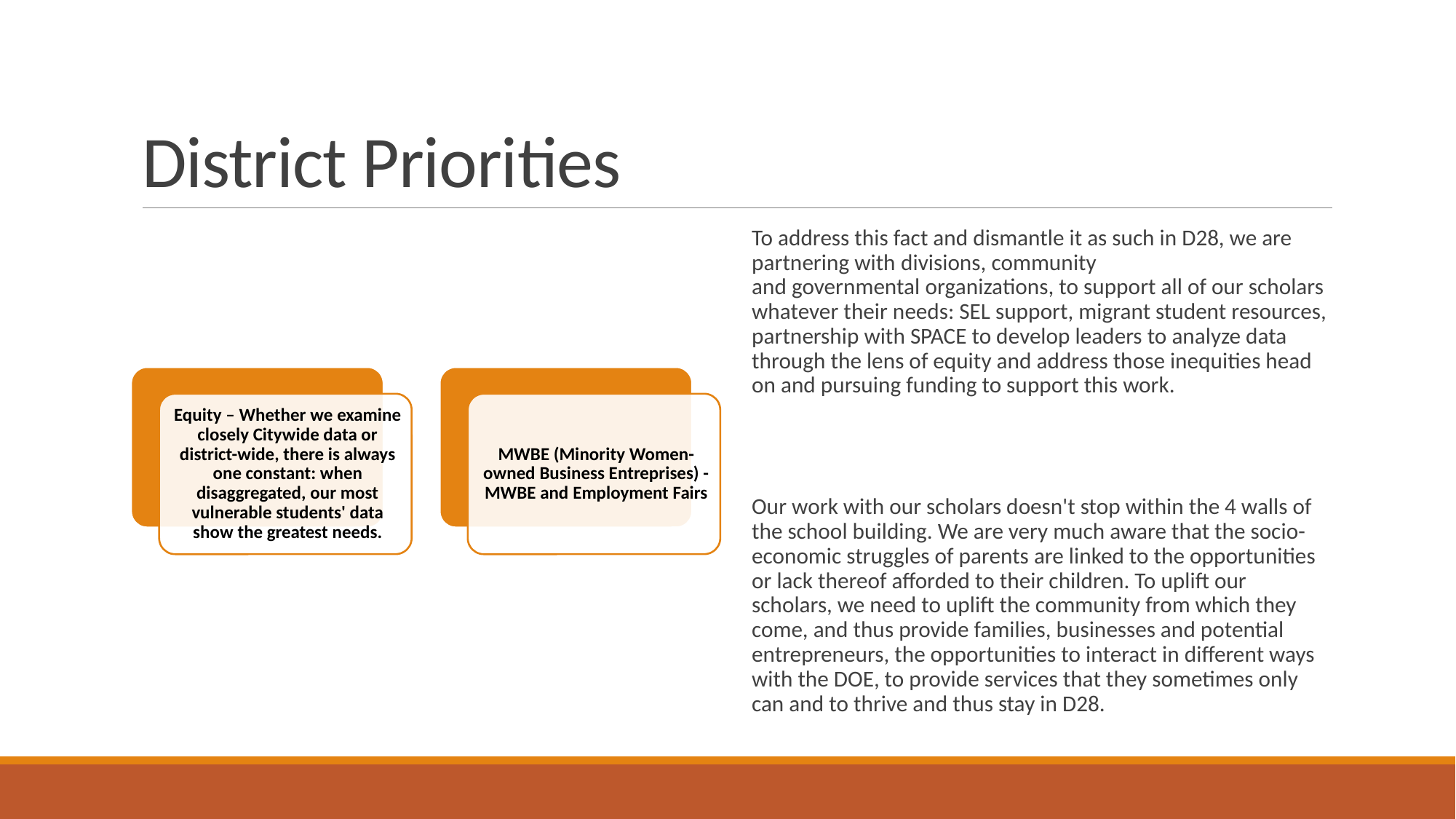

# District Priorities
Equity – Whether we examine closely Citywide data or district-wide, there is always one constant: when disaggregated, our most vulnerable students' data show the greatest needs.
MWBE (Minority Women-owned Business Entreprises) - MWBE and Employment Fairs
To address this fact and dismantle it as such in D28, we are partnering with divisions, community and governmental organizations, to support all of our scholars whatever their needs: SEL support, migrant student resources, partnership with SPACE to develop leaders to analyze data through the lens of equity and address those inequities head on and pursuing funding to support this work.

Our work with our scholars doesn't stop within the 4 walls of the school building. We are very much aware that the socio-economic struggles of parents are linked to the opportunities or lack thereof afforded to their children. To uplift our scholars, we need to uplift the community from which they come, and thus provide families, businesses and potential entrepreneurs, the opportunities to interact in different ways with the DOE, to provide services that they sometimes only can and to thrive and thus stay in D28.